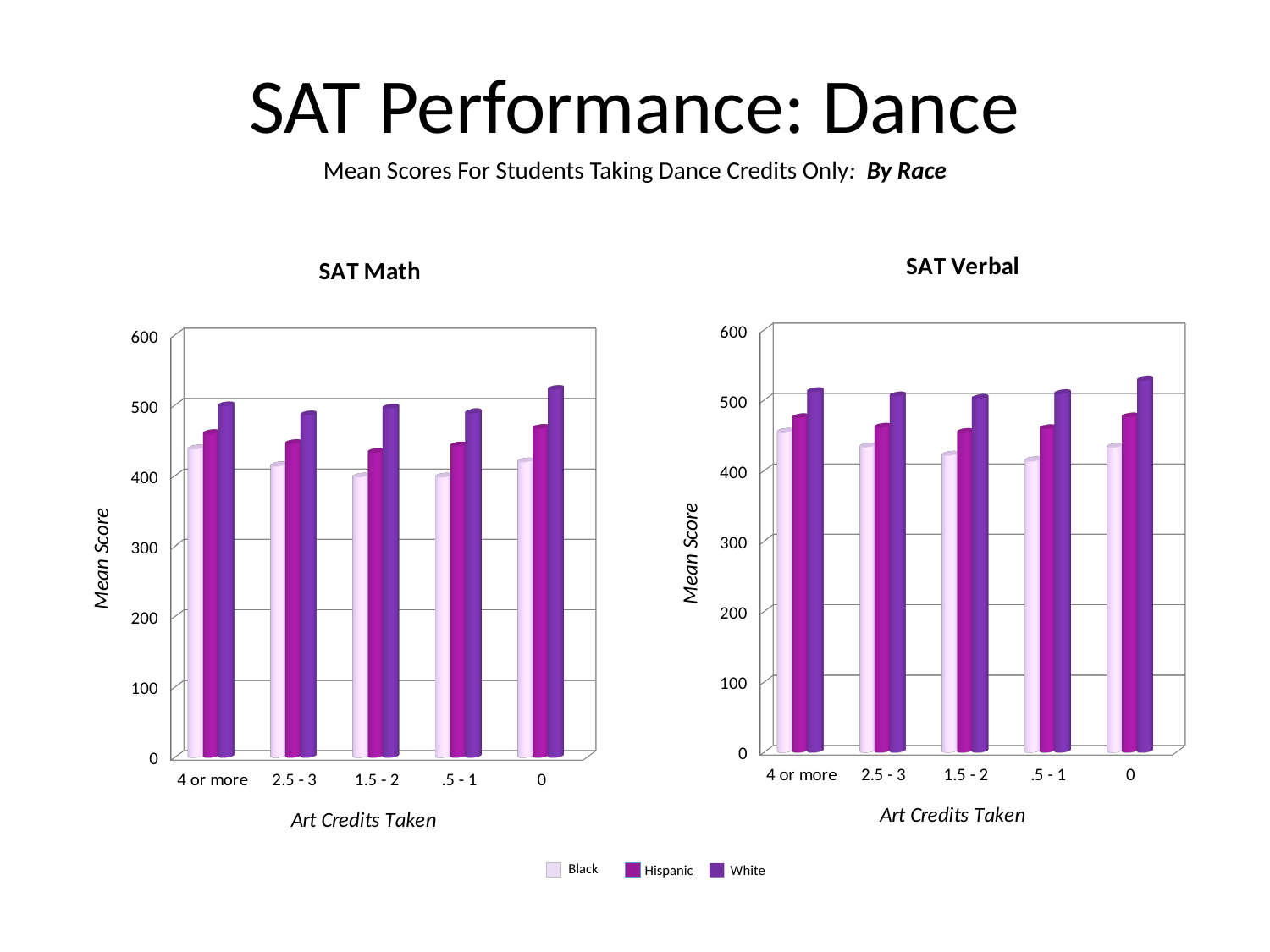

SAT Performance: Dance
Mean Scores For Students Taking Dance Credits Only:  By Race

[unsupported chart]

[unsupported chart]

Black
Hispanic
White